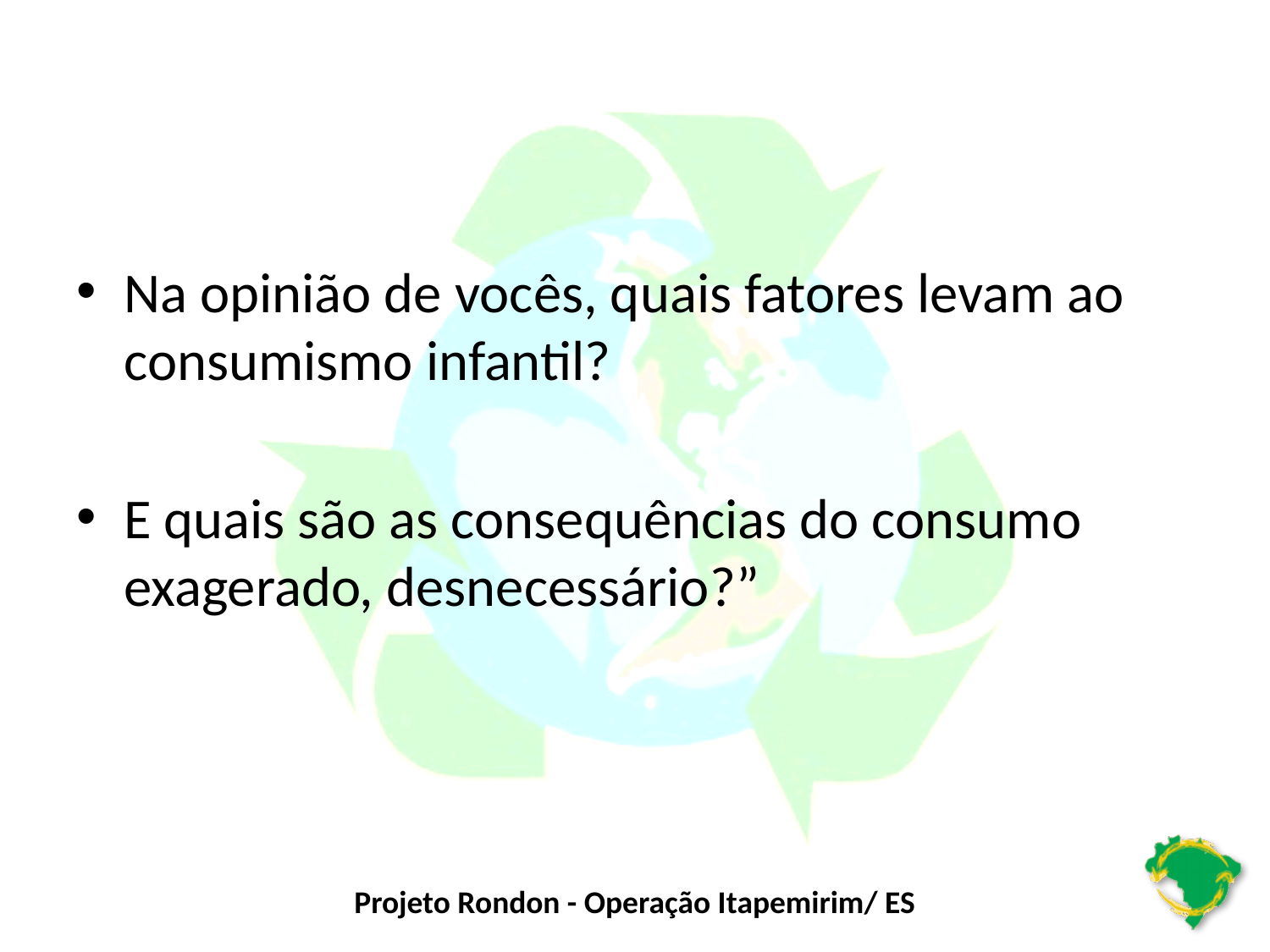

Na opinião de vocês, quais fatores levam ao consumismo infantil?

E quais são as consequências do consumo exagerado, desnecessário?”